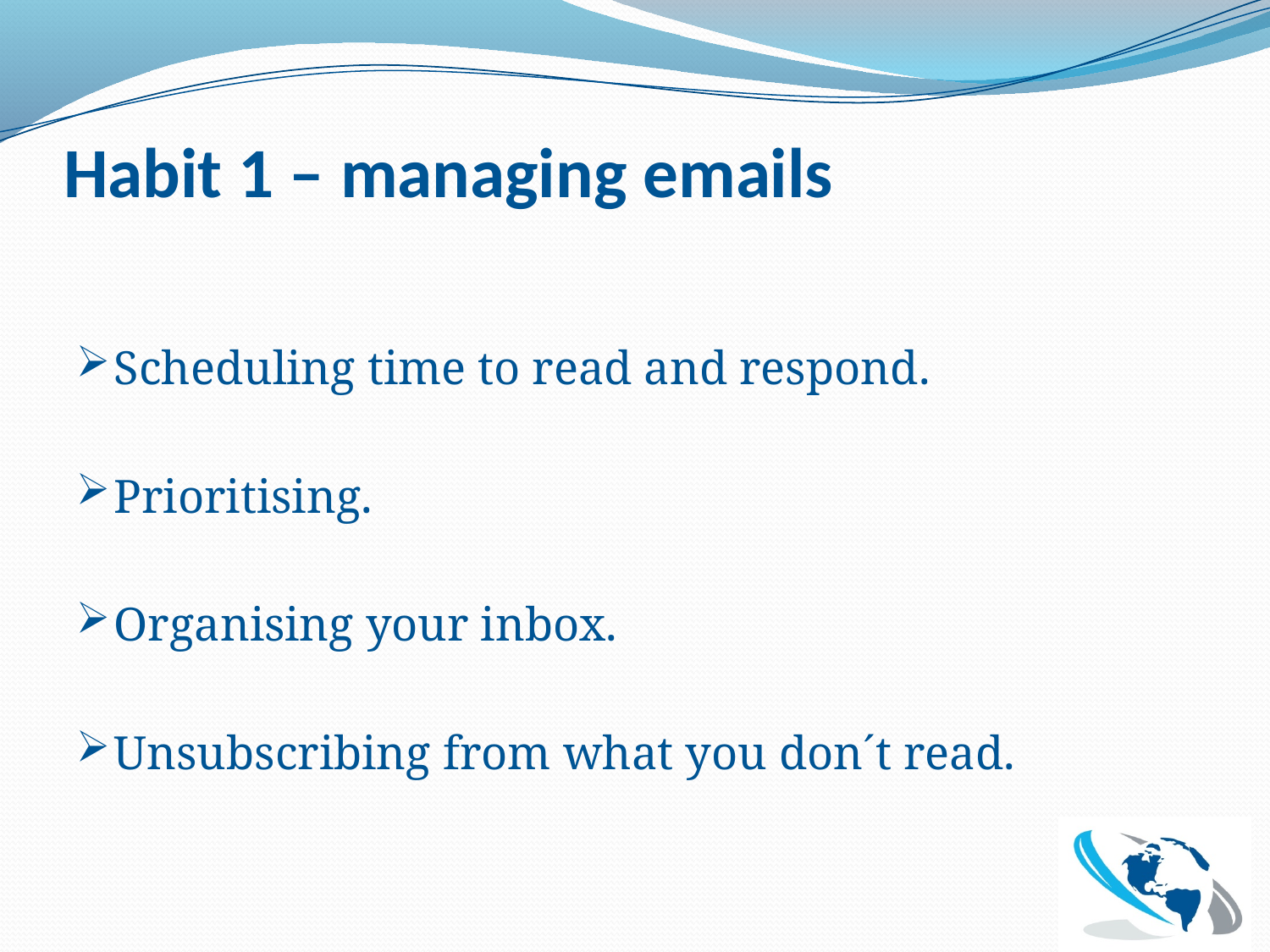

# Habit 1 – managing emails

Scheduling time to read and respond.

Prioritising.

Organising your inbox.

Unsubscribing from what you don´t read.